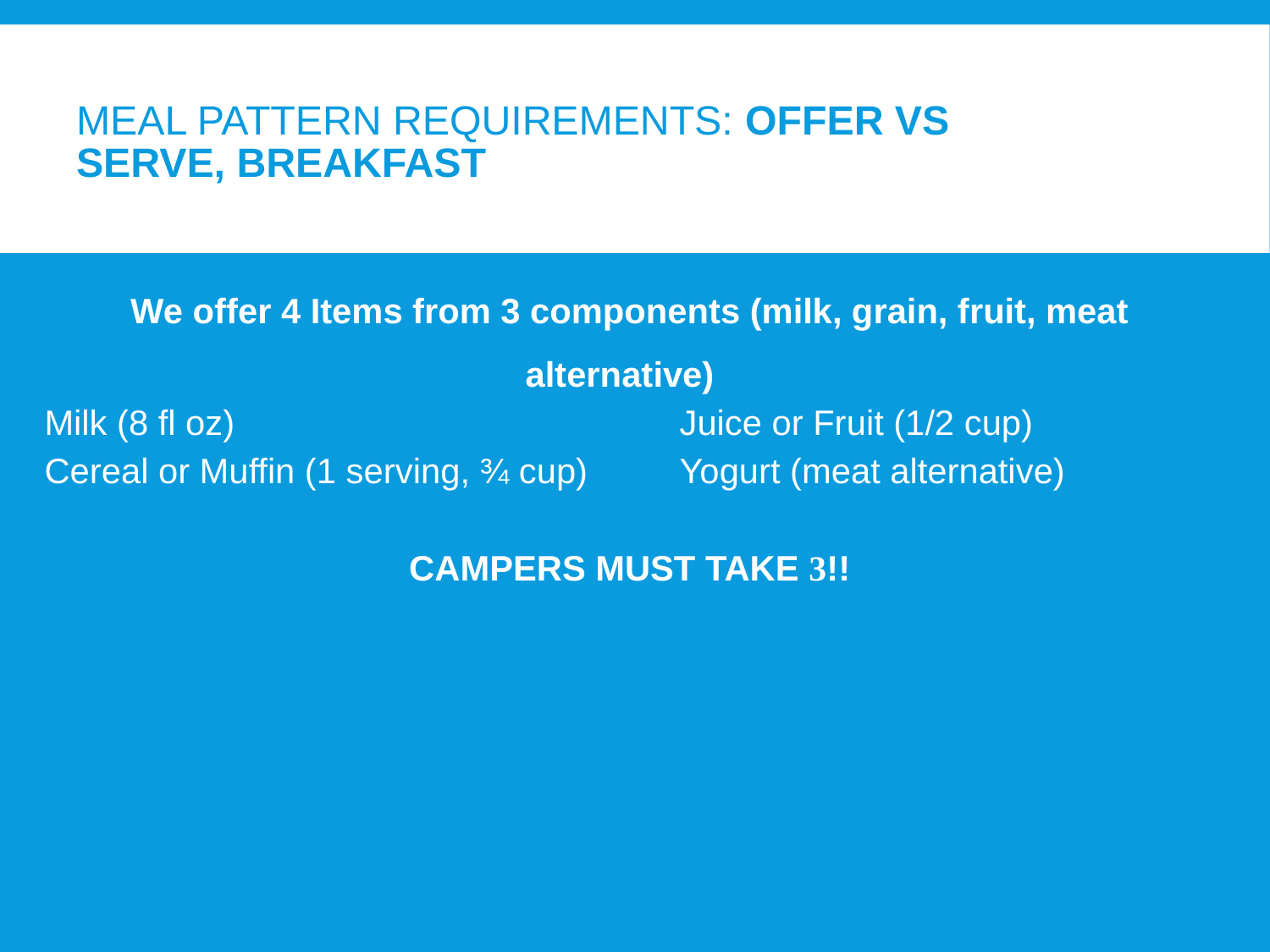

# Meal Pattern Requirements: Offer Vs Serve, BREAKFAST
Sodexo
We offer 4 Items from 3 components (milk, grain, fruit, meat alternative)
Milk (8 fl oz)				Juice or Fruit (1/2 cup)
Cereal or Muffin (1 serving, ¾ cup)	Yogurt (meat alternative)

CAMPERS MUST TAKE 3!!